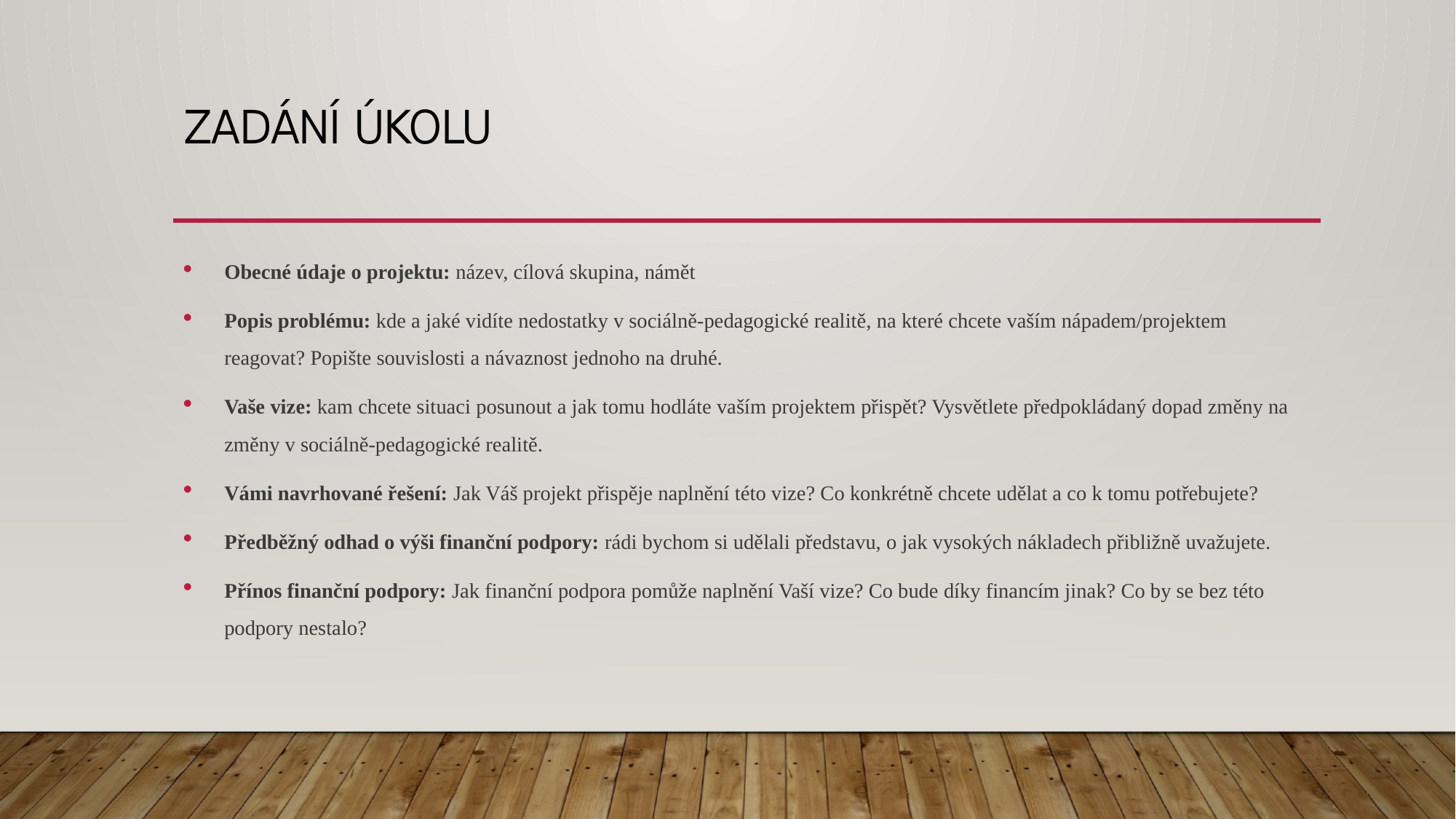

# Zadání úkolu
Obecné údaje o projektu: název, cílová skupina, námět
Popis problému: kde a jaké vidíte nedostatky v sociálně-pedagogické realitě, na které chcete vaším nápadem/projektem reagovat? Popište souvislosti a návaznost jednoho na druhé.
Vaše vize: kam chcete situaci posunout a jak tomu hodláte vaším projektem přispět? Vysvětlete předpokládaný dopad změny na změny v sociálně-pedagogické realitě.
Vámi navrhované řešení: Jak Váš projekt přispěje naplnění této vize? Co konkrétně chcete udělat a co k tomu potřebujete?
Předběžný odhad o výši finanční podpory: rádi bychom si udělali představu, o jak vysokých nákladech přibližně uvažujete.
Přínos finanční podpory: Jak finanční podpora pomůže naplnění Vaší vize? Co bude díky financím jinak? Co by se bez této podpory nestalo?